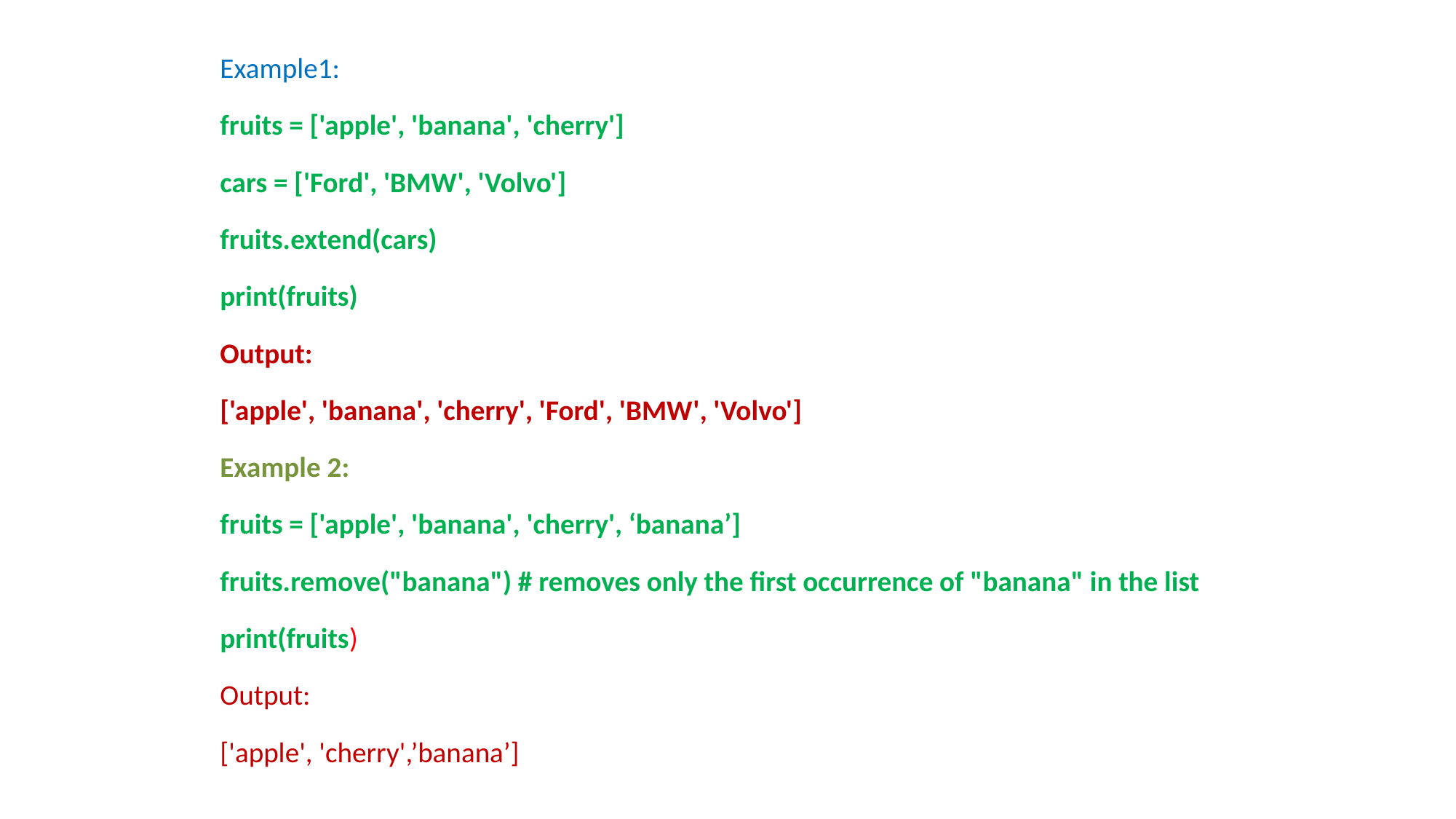

Example1:
fruits = ['apple', 'banana', 'cherry']
cars = ['Ford', 'BMW', 'Volvo']
fruits.extend(cars)
print(fruits)
Output:
['apple', 'banana', 'cherry', 'Ford', 'BMW', 'Volvo']
Example 2:
fruits = ['apple', 'banana', 'cherry', ‘banana’]
fruits.remove("banana") # removes only the first occurrence of "banana" in the list
print(fruits)
Output:
['apple', 'cherry',’banana’]